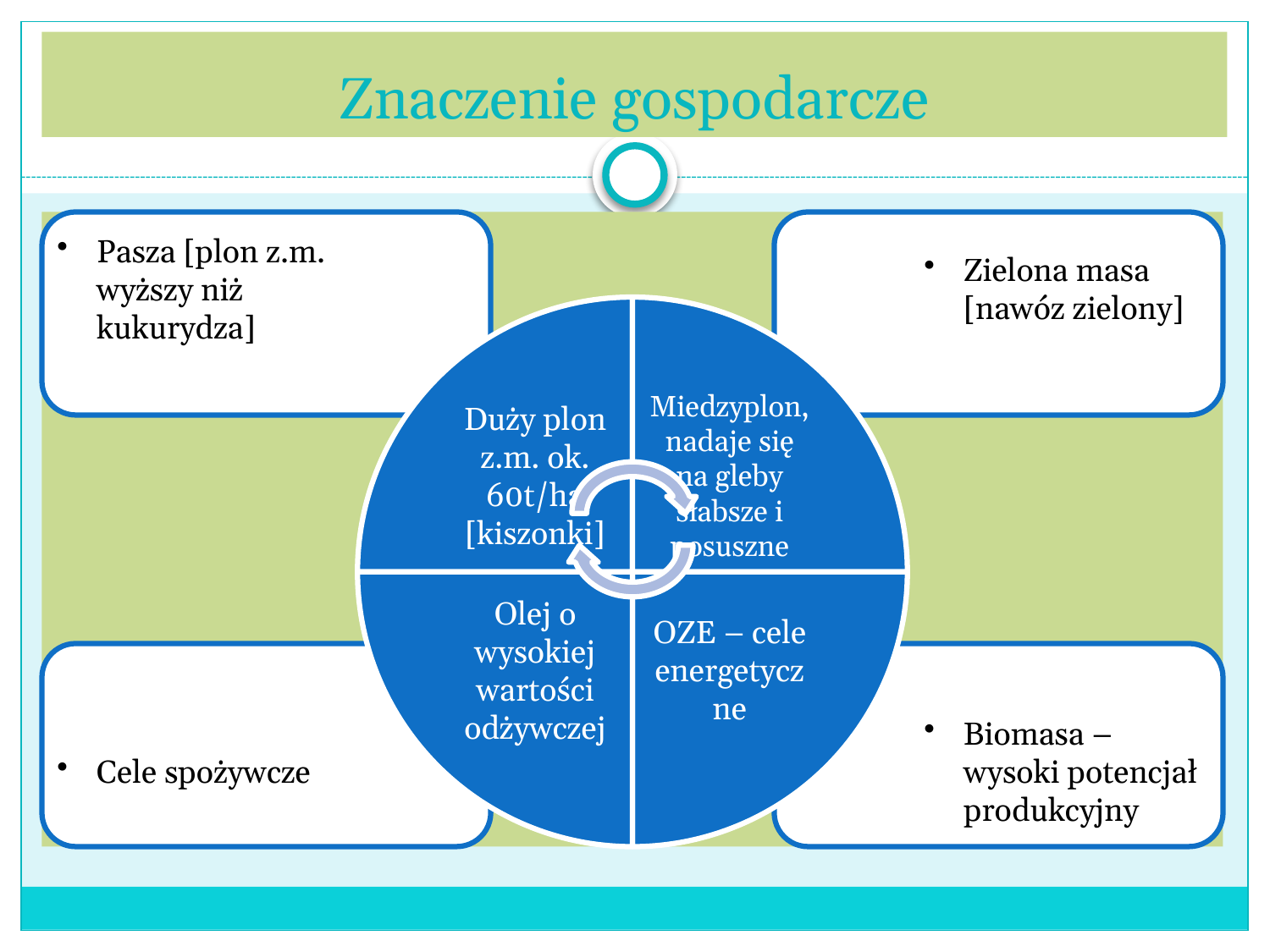

# Znaczenie gospodarcze
Duży plon z.m. ok. 60t/ha [kiszonki]
Pasza [plon z.m. wyższy niż kukurydza]
Miedzyplon, nadaje się na gleby słabsze i posuszne
Zielona masa [nawóz zielony]
OZE – cele energetyczne
Biomasa – wysoki potencjał produkcyjny
Olej o wysokiej wartości odżywczej
Cele spożywcze